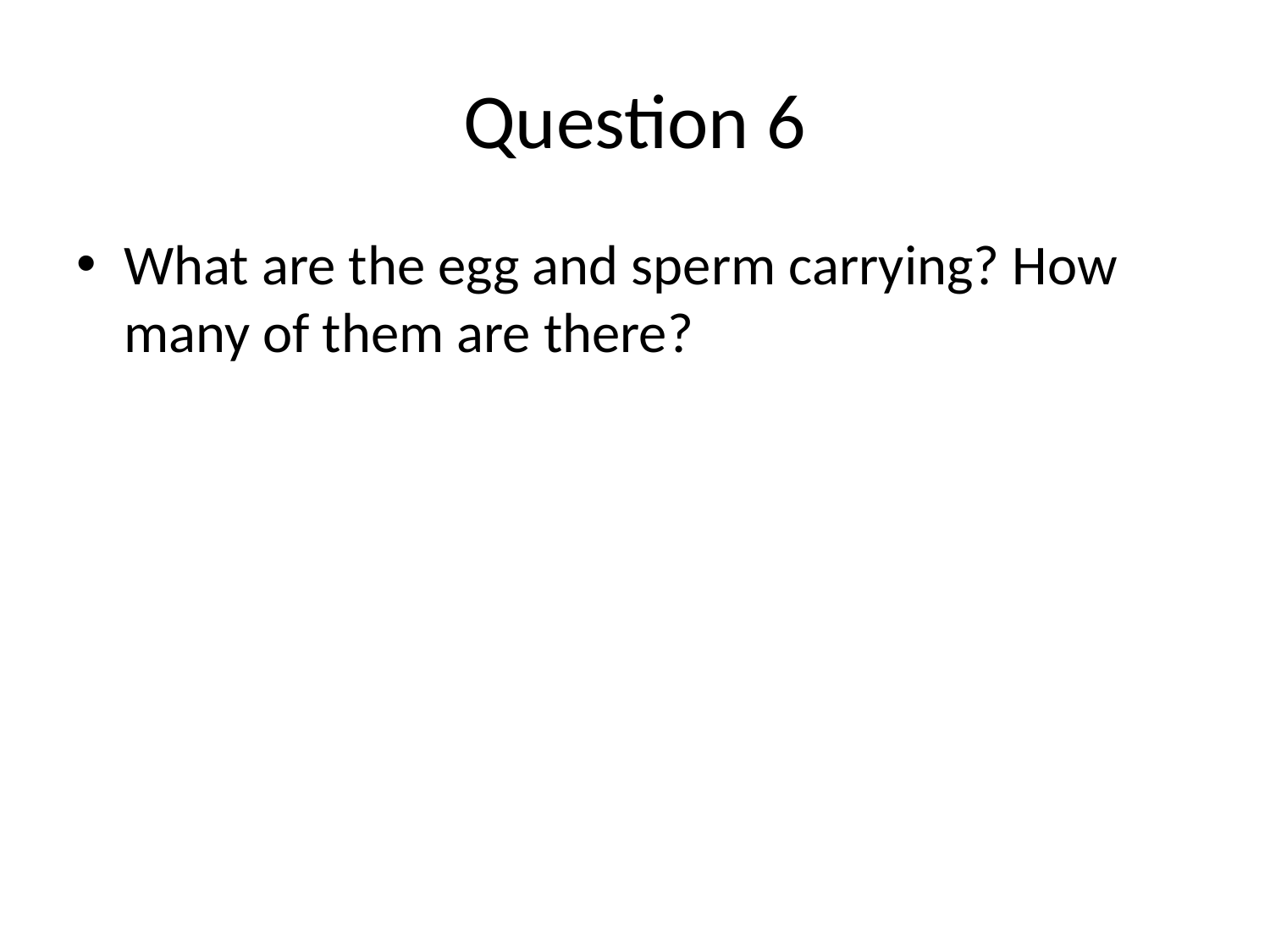

# Question 6
What are the egg and sperm carrying? How many of them are there?